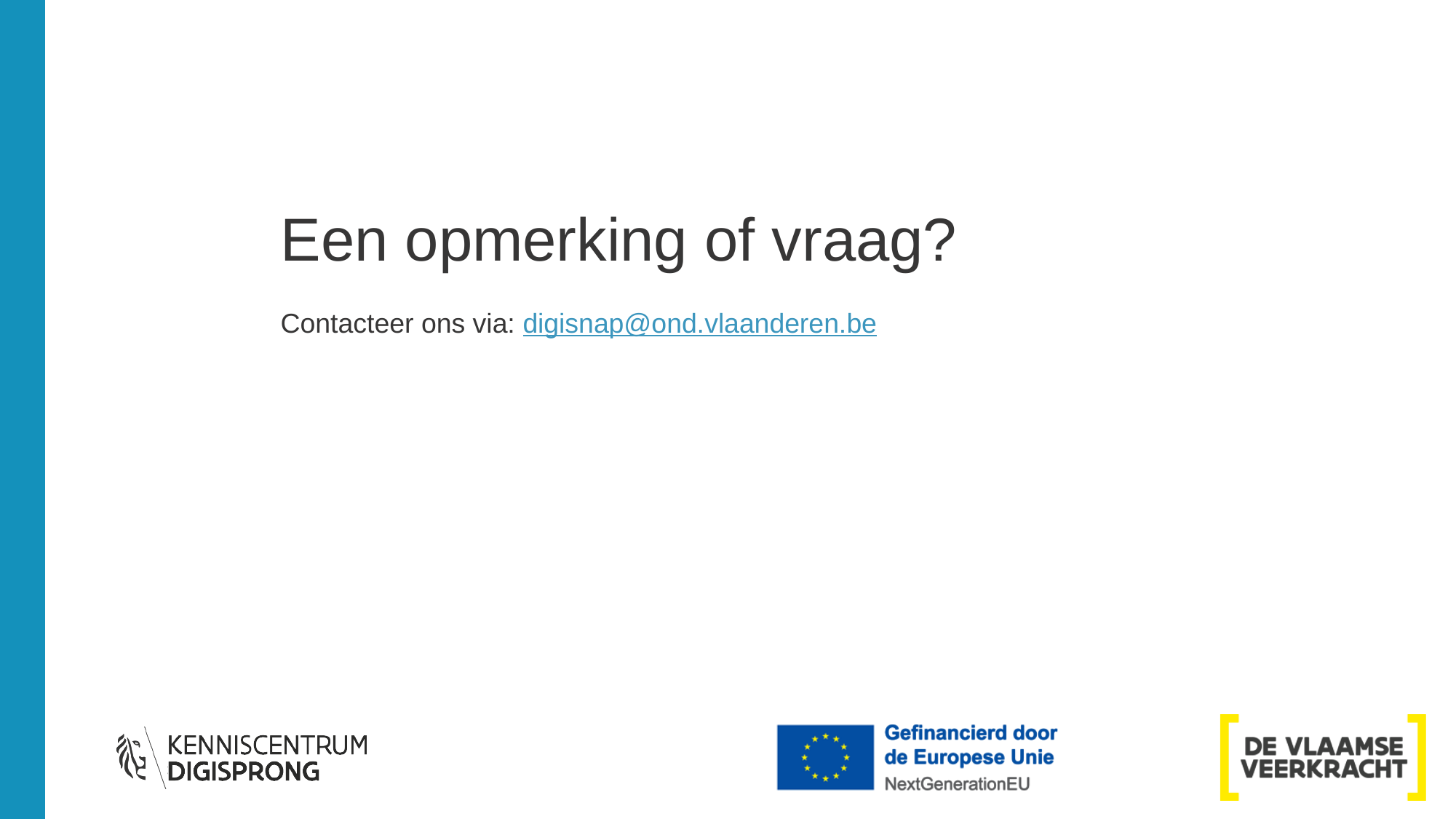

Een opmerking of vraag?

Contacteer ons via: digisnap@ond.vlaanderen.be